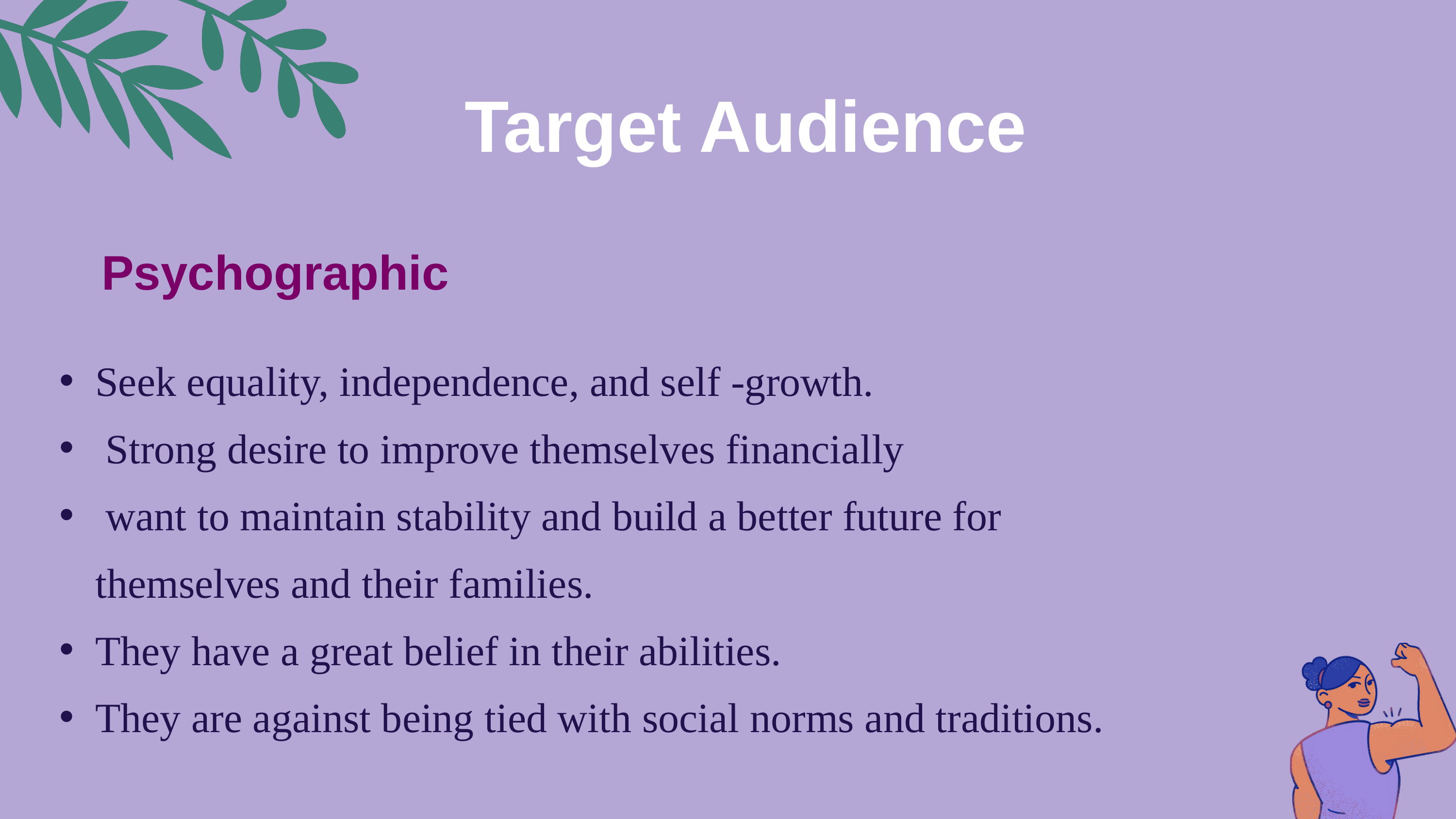

Target Audience
Psychographic
Seek equality, independence, and self -growth.
 Strong desire to improve themselves financially
 want to maintain stability and build a better future for themselves and their families.
They have a great belief in their abilities.
They are against being tied with social norms and traditions.